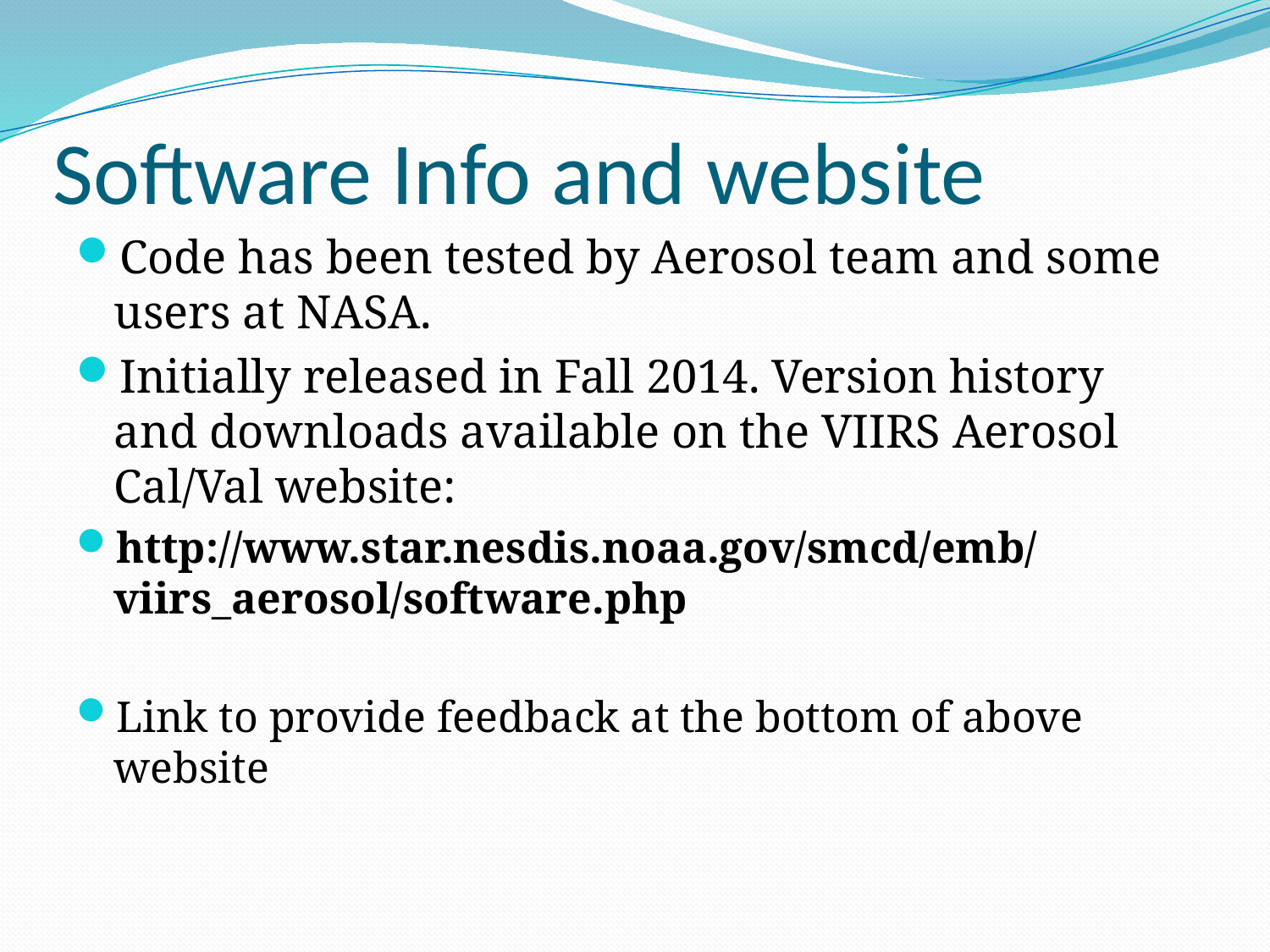

# Software Info and website
Code has been tested by Aerosol team and some users at NASA.
Initially released in Fall 2014. Version history and downloads available on the VIIRS Aerosol Cal/Val website:
http://www.star.nesdis.noaa.gov/smcd/emb/viirs_aerosol/software.php

Link to provide feedback at the bottom of above website